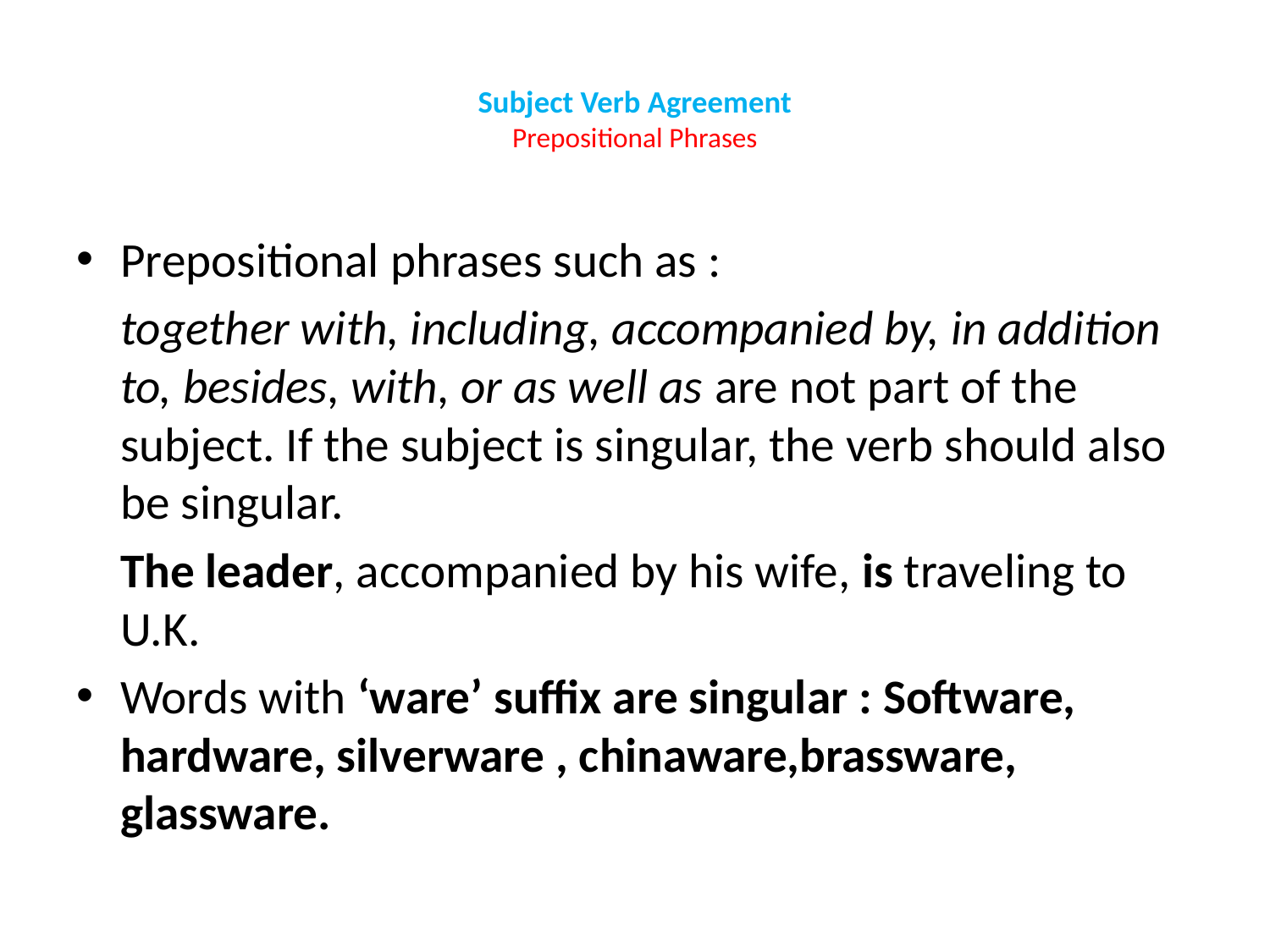

# Subject Verb Agreement Prepositional Phrases
Prepositional phrases such as :
    together with, including, accompanied by, in addition to, besides, with, or as well as are not part of the subject. If the subject is singular, the verb should also be singular.
	The leader, accompanied by his wife, is traveling to U.K.
Words with ‘ware’ suffix are singular : Software, hardware, silverware , chinaware,brassware, glassware.